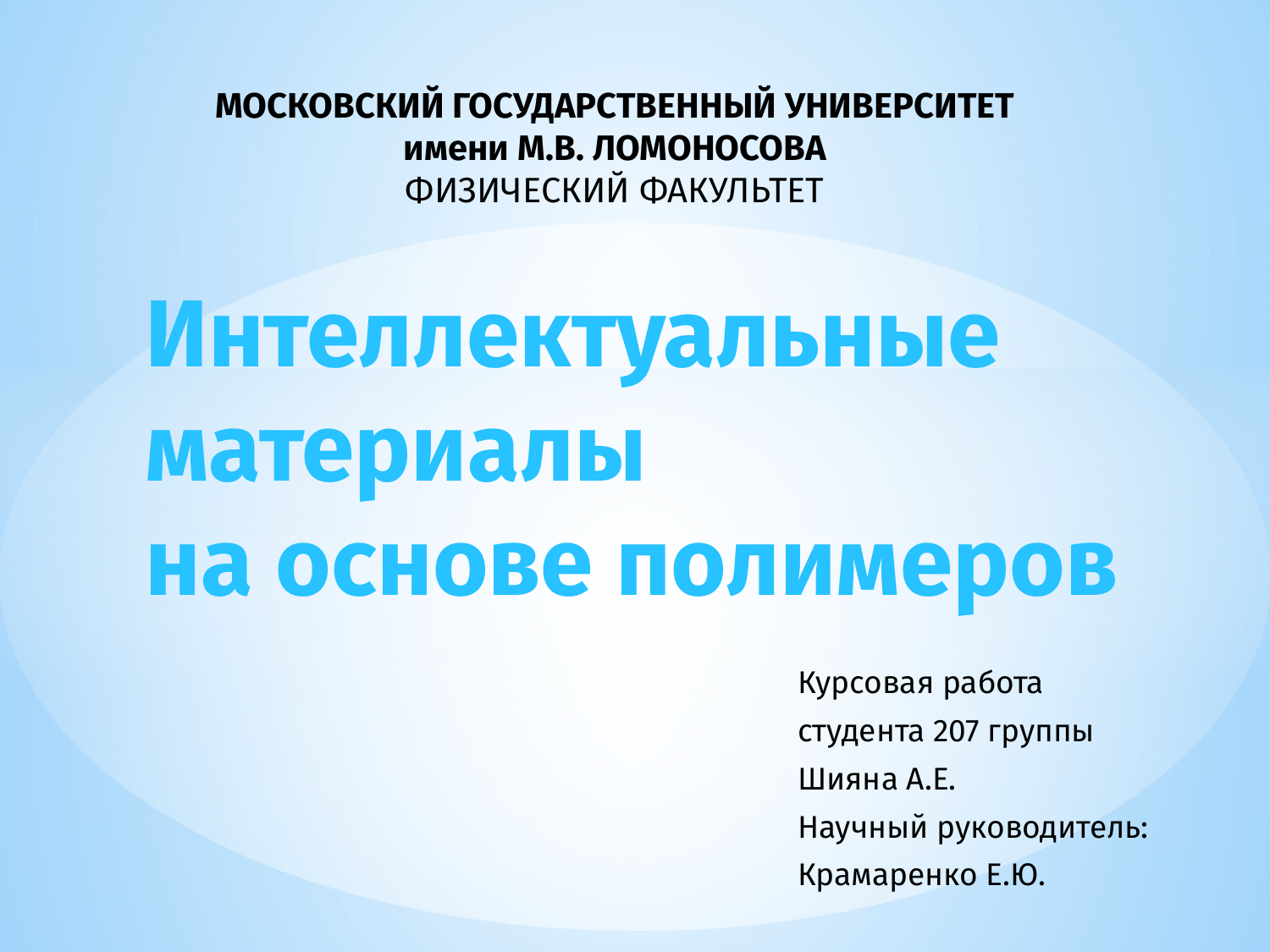

МОСКОВСКИЙ ГОСУДАРСТВЕННЫЙ УНИВЕРСИТЕТ
имени М.В. ЛОМОНОСОВА
ФИЗИЧЕСКИЙ ФАКУЛЬТЕТ
Интеллектуальные
материалы
на основе полимеров
Курсовая работа
студента 207 группы
Шияна А.Е.
Научный руководитель:
Крамаренко Е.Ю.